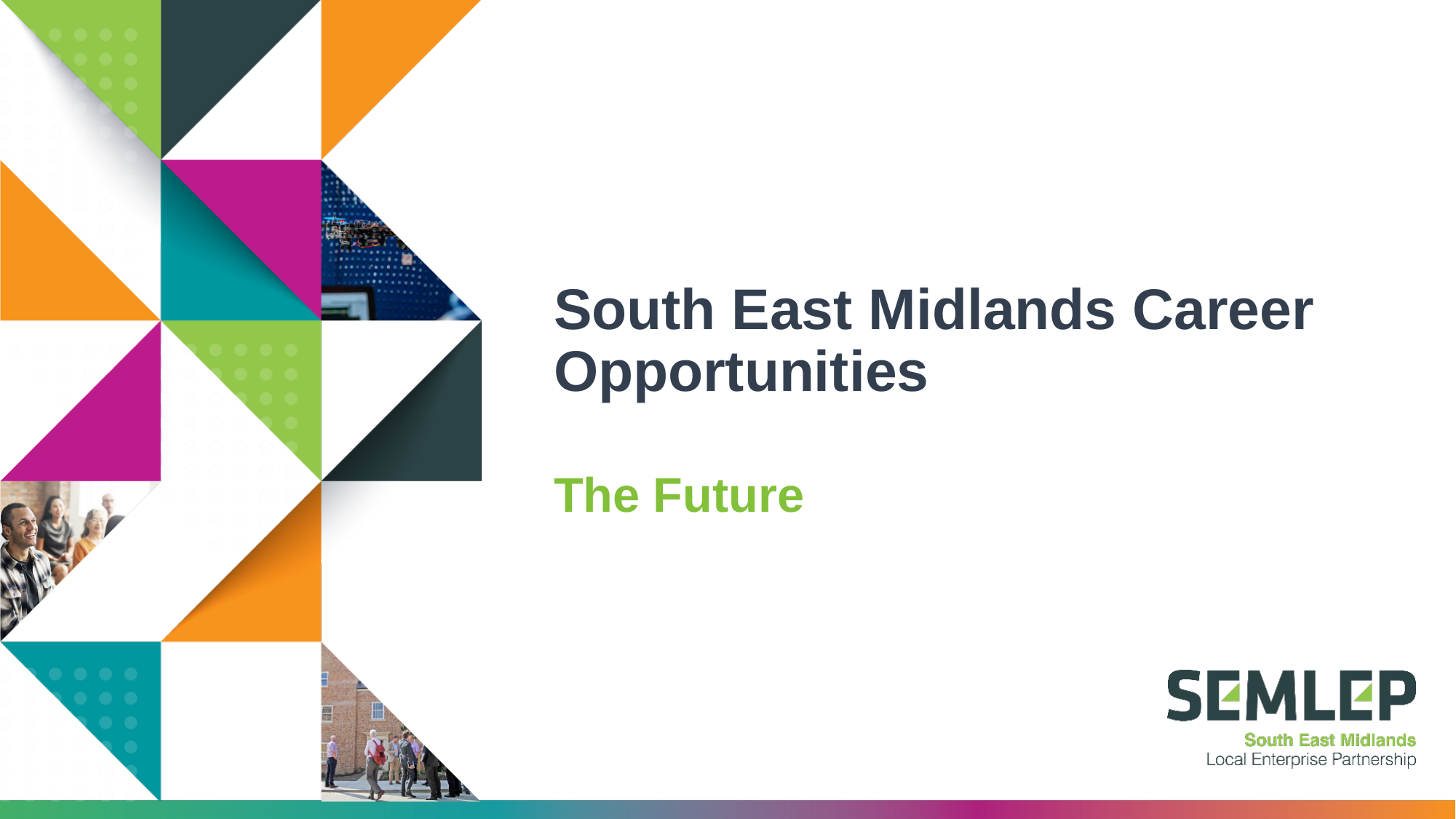

# South East Midlands Career Opportunities
The Future